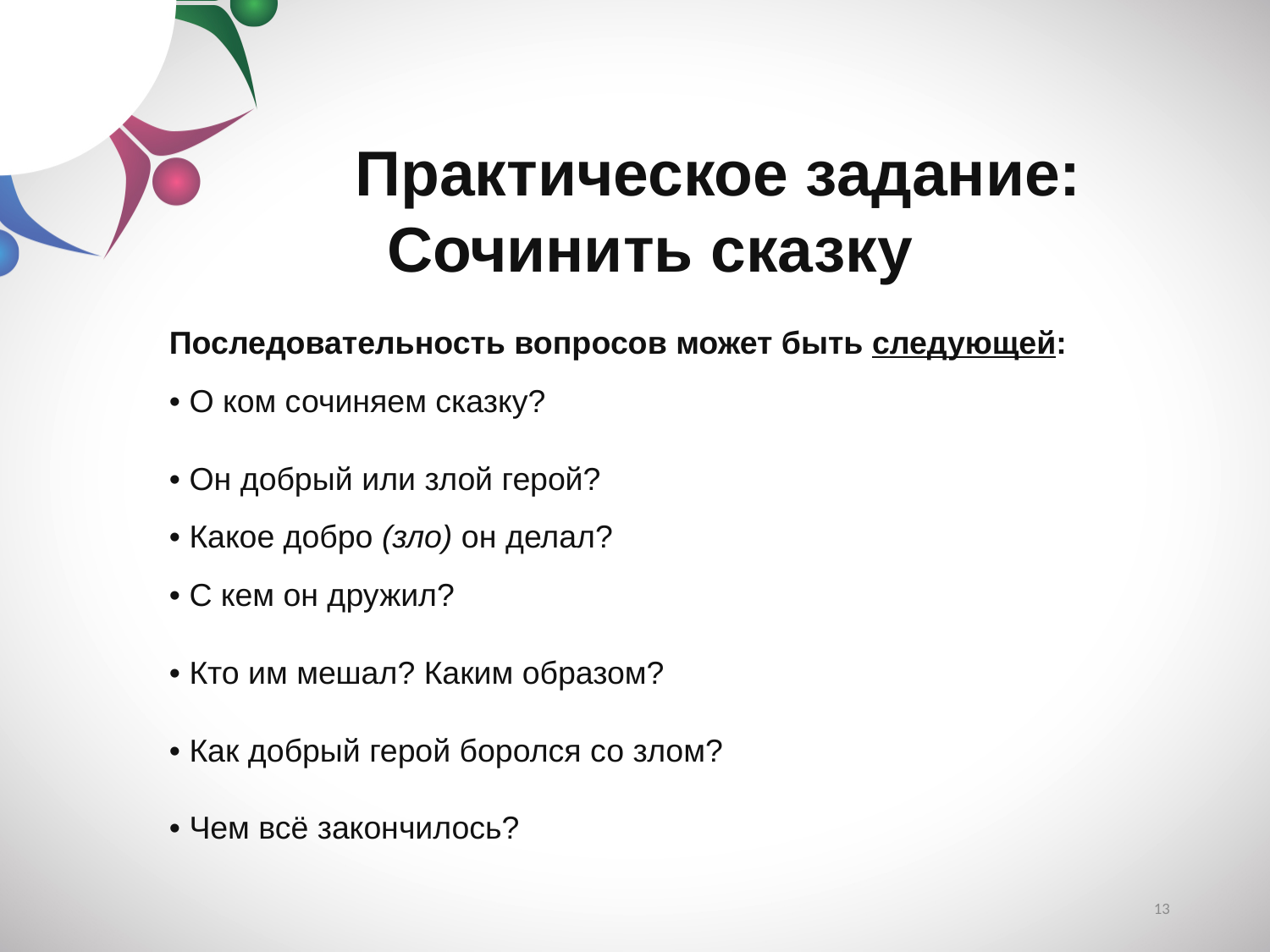

Практическое задание: Сочинить сказку

Последовательность вопросов может быть следующей:
• О ком сочиняем сказку?
• Он добрый или злой герой?
• Какое добро (зло) он делал?
• С кем он дружил?
• Кто им мешал? Каким образом?
• Как добрый герой боролся со злом?
• Чем всё закончилось?
13